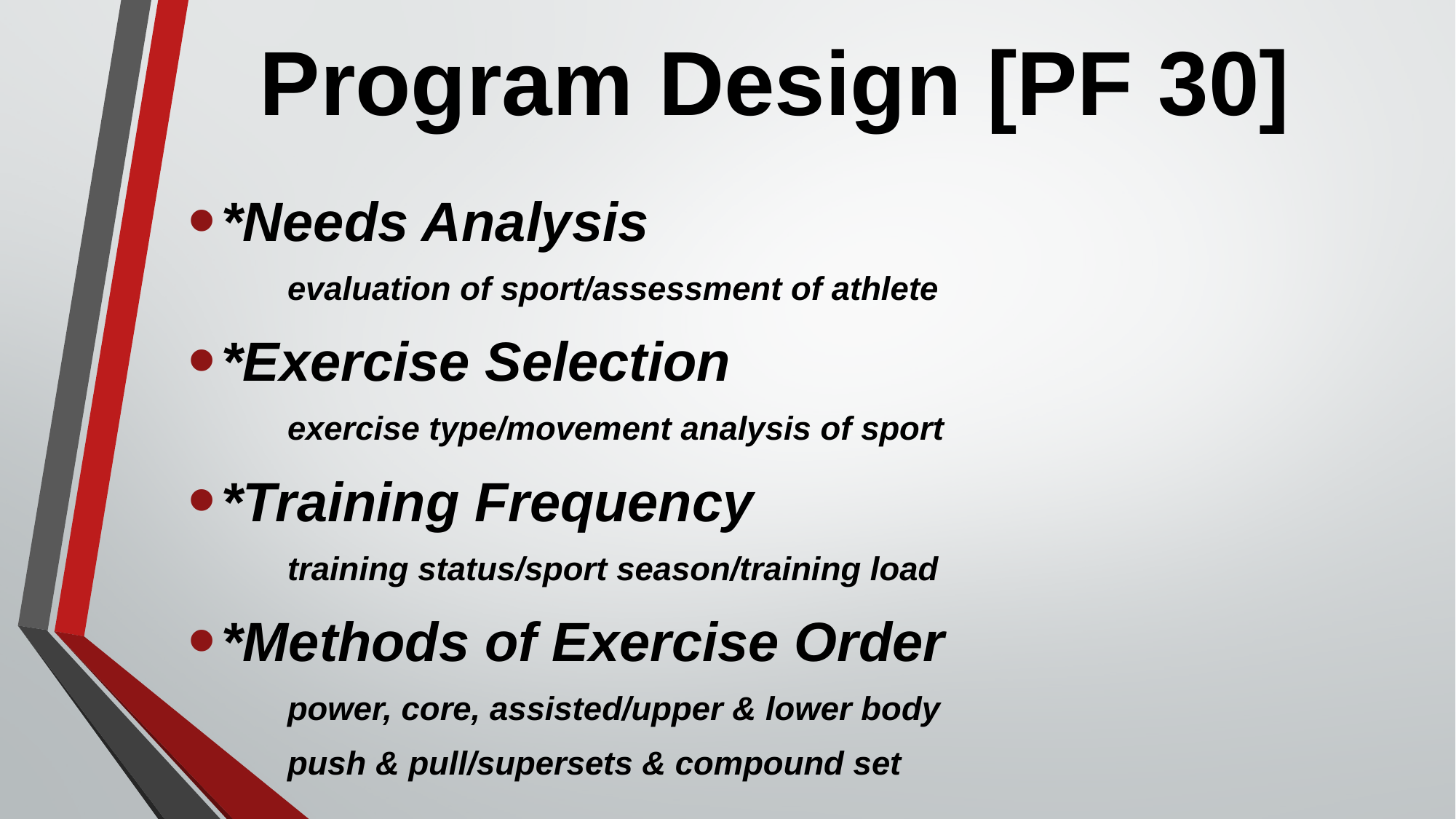

# Program Design [PF 30]
*Needs Analysis
		evaluation of sport/assessment of athlete
	*Exercise Selection
		exercise type/movement analysis of sport
	*Training Frequency
		training status/sport season/training load
	*Methods of Exercise Order
		power, core, assisted/upper & lower body
		push & pull/supersets & compound set